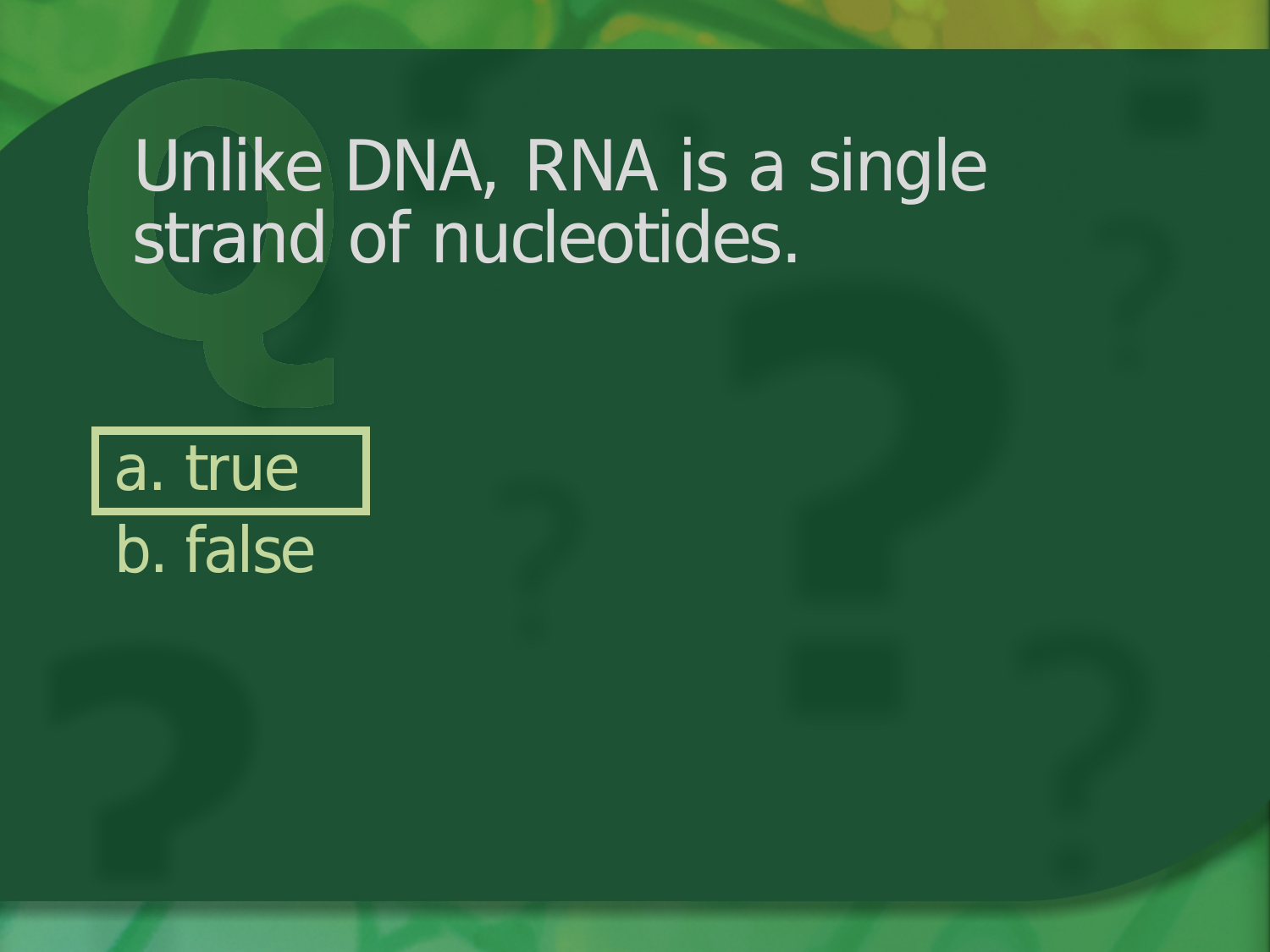

# Unlike DNA, RNA is a single strand of nucleotides.

true
false